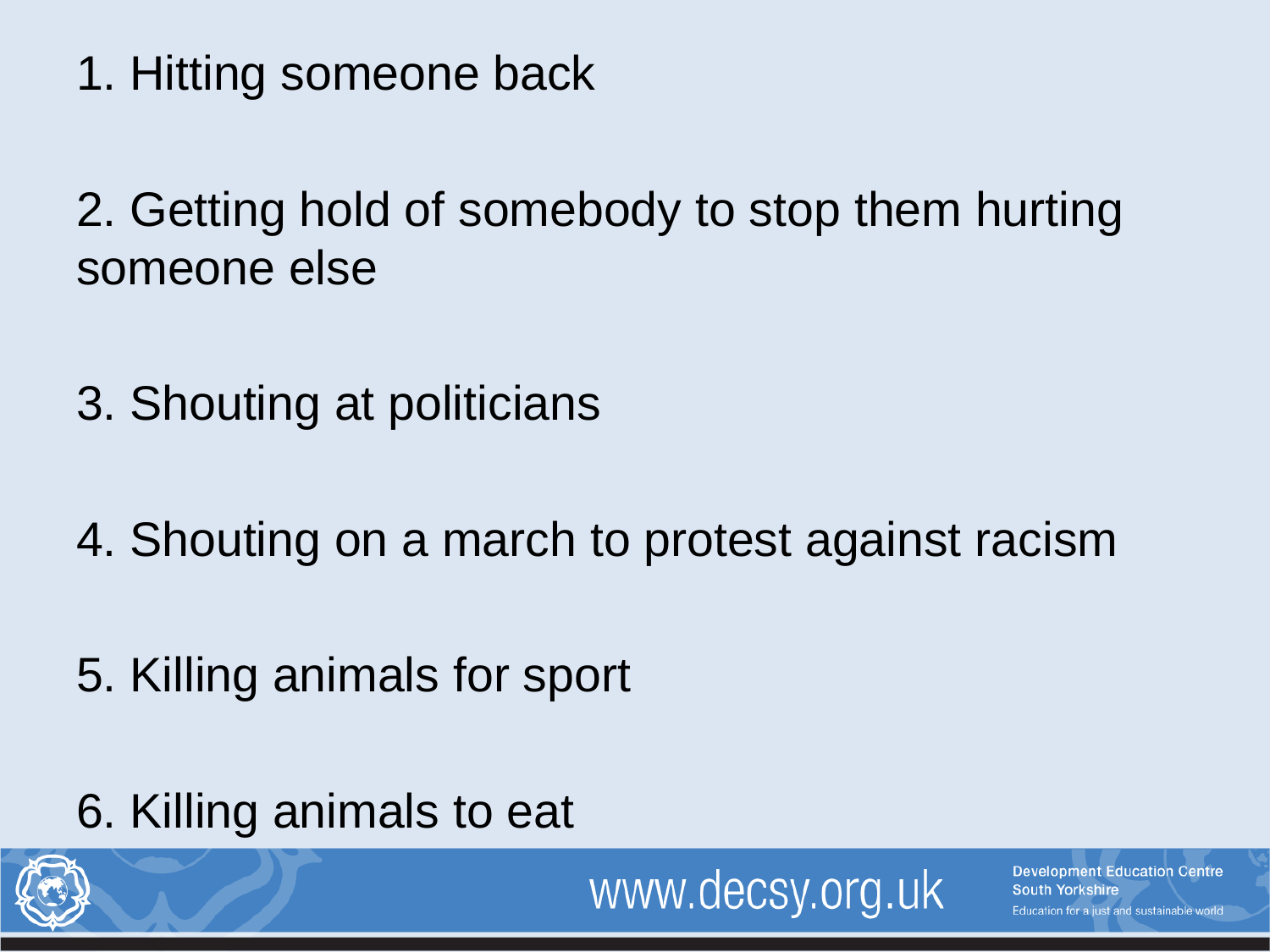

1. Hitting someone back

2. Getting hold of somebody to stop them hurting someone else

3. Shouting at politicians

4. Shouting on a march to protest against racism

5. Killing animals for sport

6. Killing animals to eat